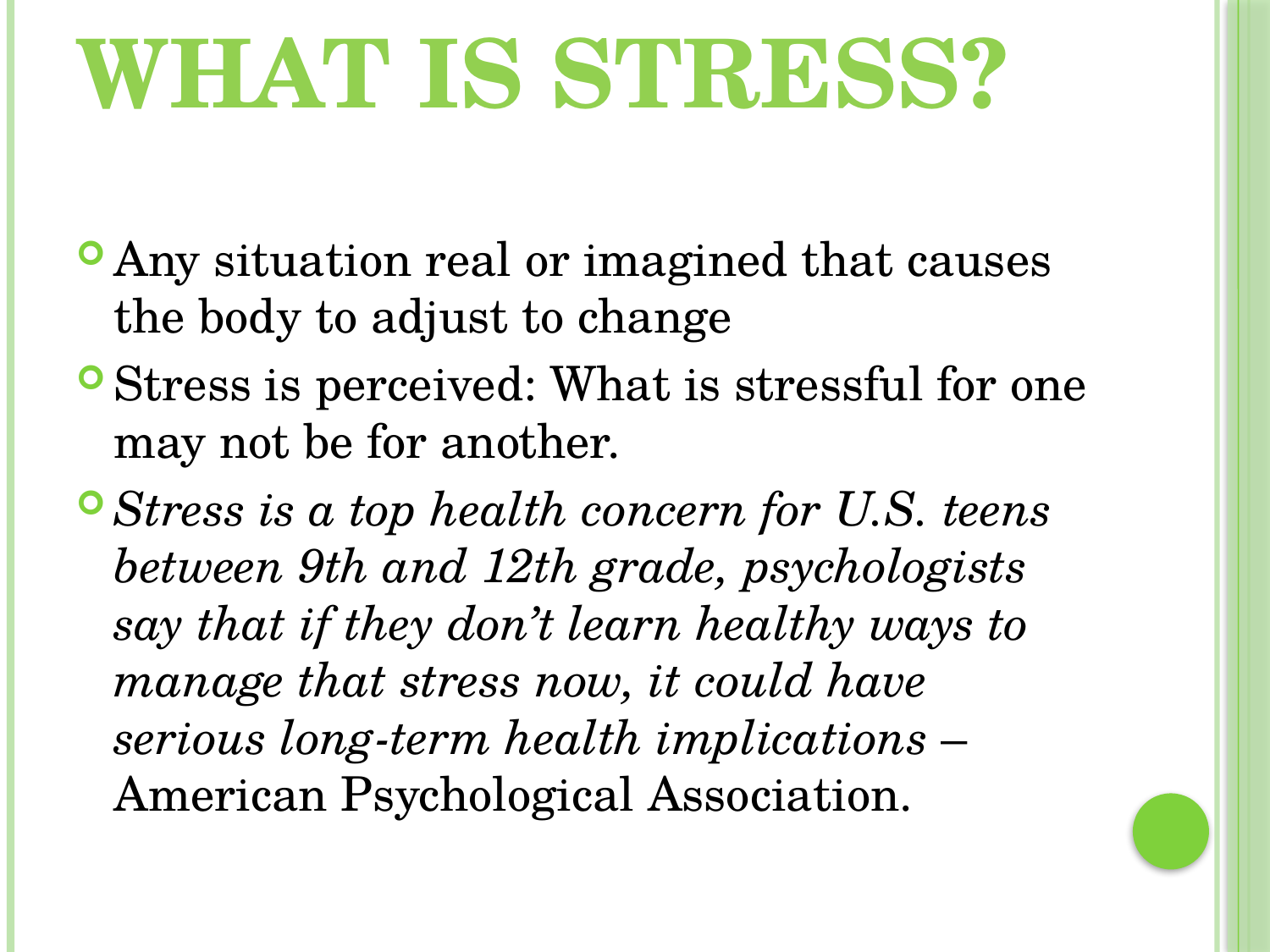

# What is stress?
Any situation real or imagined that causes the body to adjust to change
Stress is perceived: What is stressful for one may not be for another.
Stress is a top health concern for U.S. teens between 9th and 12th grade, psychologists say that if they don’t learn healthy ways to manage that stress now, it could have serious long-term health implications – American Psychological Association.